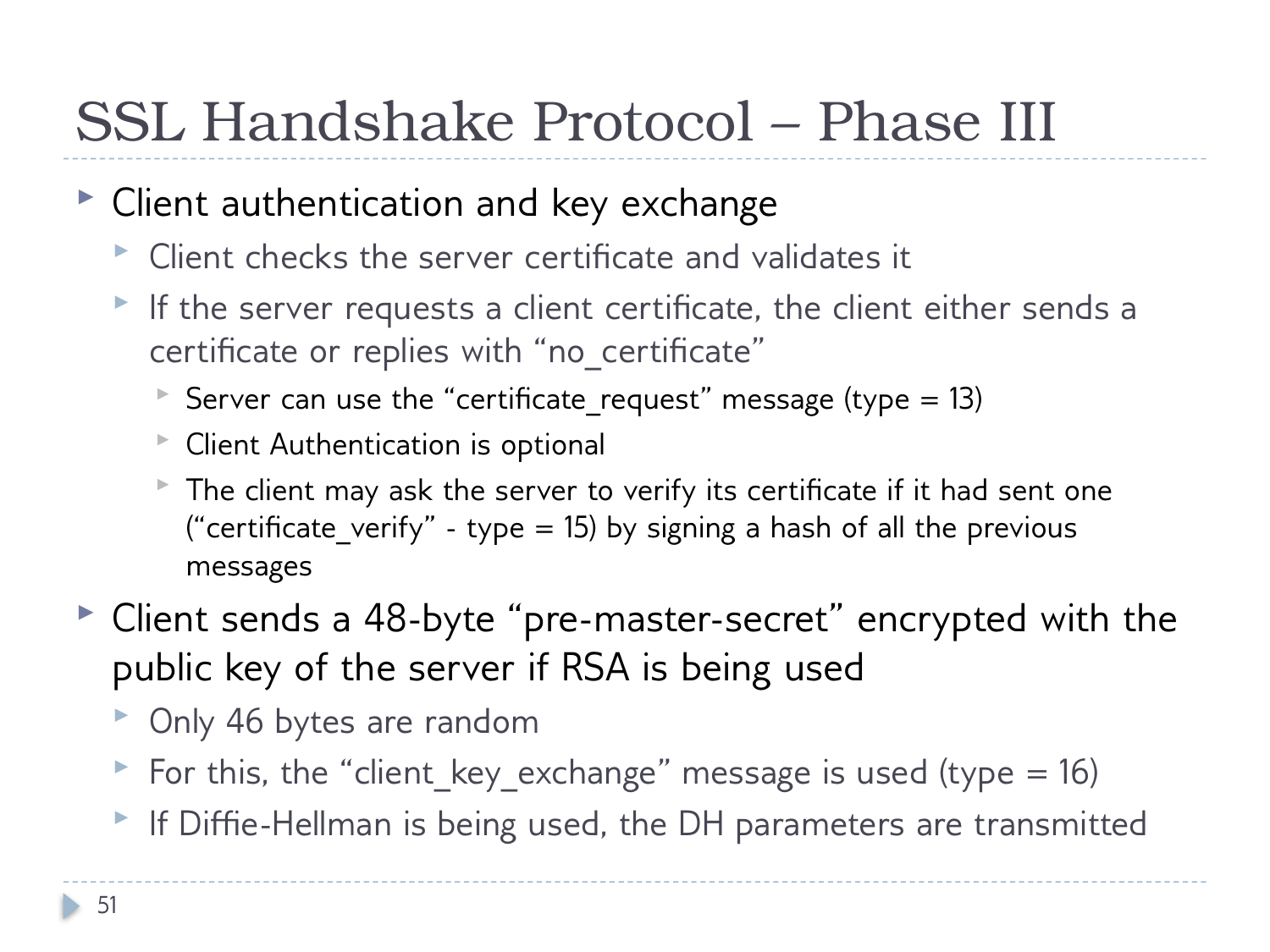

# SSL Handshake Protocol – Phase III
Client authentication and key exchange
Client checks the server certificate and validates it
If the server requests a client certificate, the client either sends a certificate or replies with “no_certificate”
Server can use the “certificate_request” message (type = 13)
Client Authentication is optional
The client may ask the server to verify its certificate if it had sent one (“certificate_verify” - type = 15) by signing a hash of all the previous messages
Client sends a 48-byte “pre-master-secret” encrypted with the public key of the server if RSA is being used
Only 46 bytes are random
For this, the “client_key_exchange” message is used (type = 16)
If Diffie-Hellman is being used, the DH parameters are transmitted

51